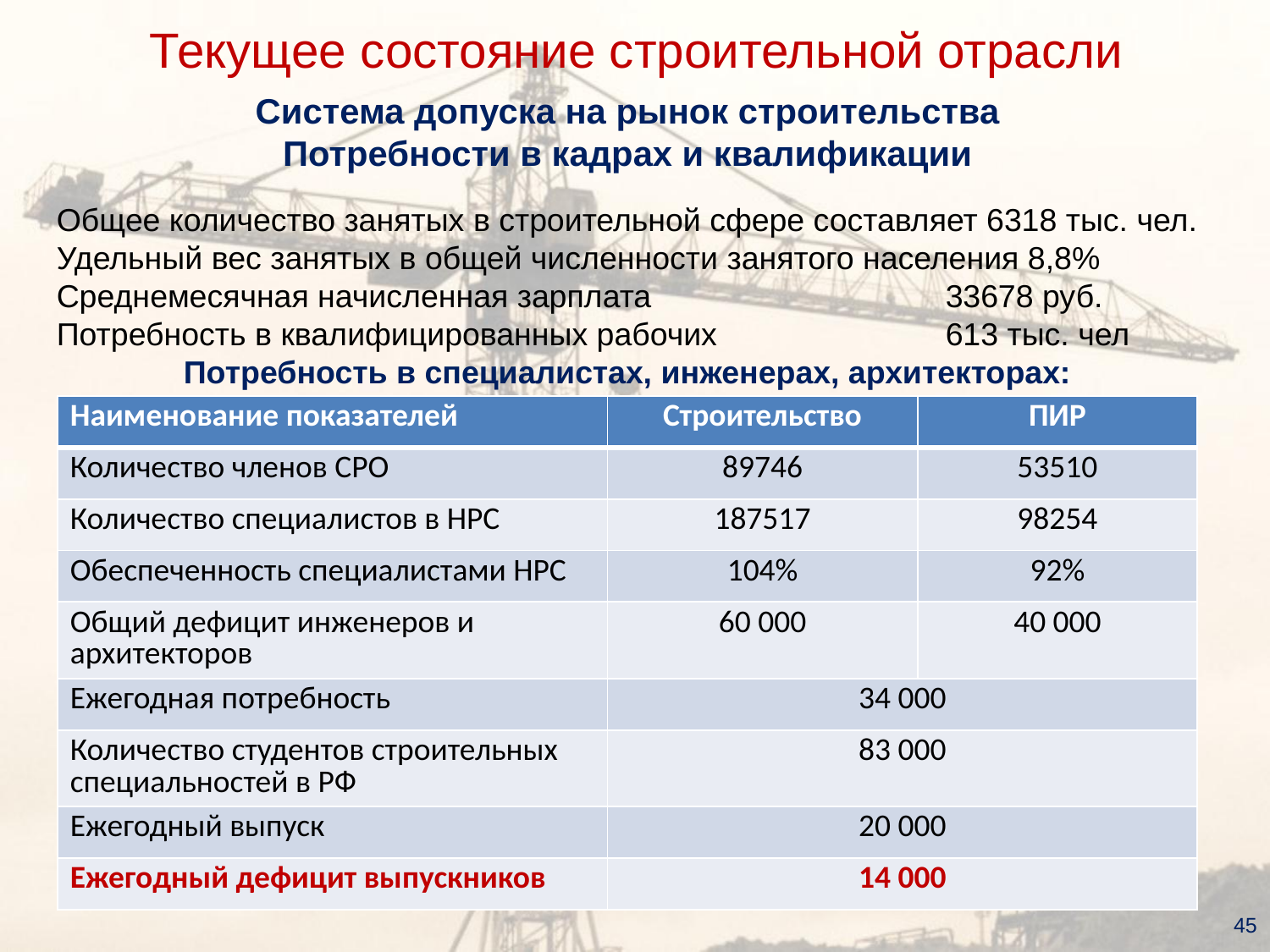

Текущее состояние строительной отрасли
Система допуска на рынок строительства
Потребности в кадрах и квалификации
Общее количество занятых в строительной сфере составляет 6318 тыс. чел.
Удельный вес занятых в общей численности занятого населения 8,8%
Среднемесячная начисленная зарплата 			33678 руб.
Потребность в квалифицированных рабочих		613 тыс. чел
Потребность в специалистах, инженерах, архитекторах:
| Наименование показателей | Строительство | ПИР |
| --- | --- | --- |
| Количество членов СРО | 89746 | 53510 |
| Количество специалистов в НРС | 187517 | 98254 |
| Обеспеченность специалистами НРС | 104% | 92% |
| Общий дефицит инженеров и архитекторов | 60 000 | 40 000 |
| Ежегодная потребность | 34 000 |  |
| Количество студентов строительных специальностей в РФ | 83 000 |  |
| Ежегодный выпуск | 20 000 |  |
| Ежегодный дефицит выпускников | 14 000 |  |
45